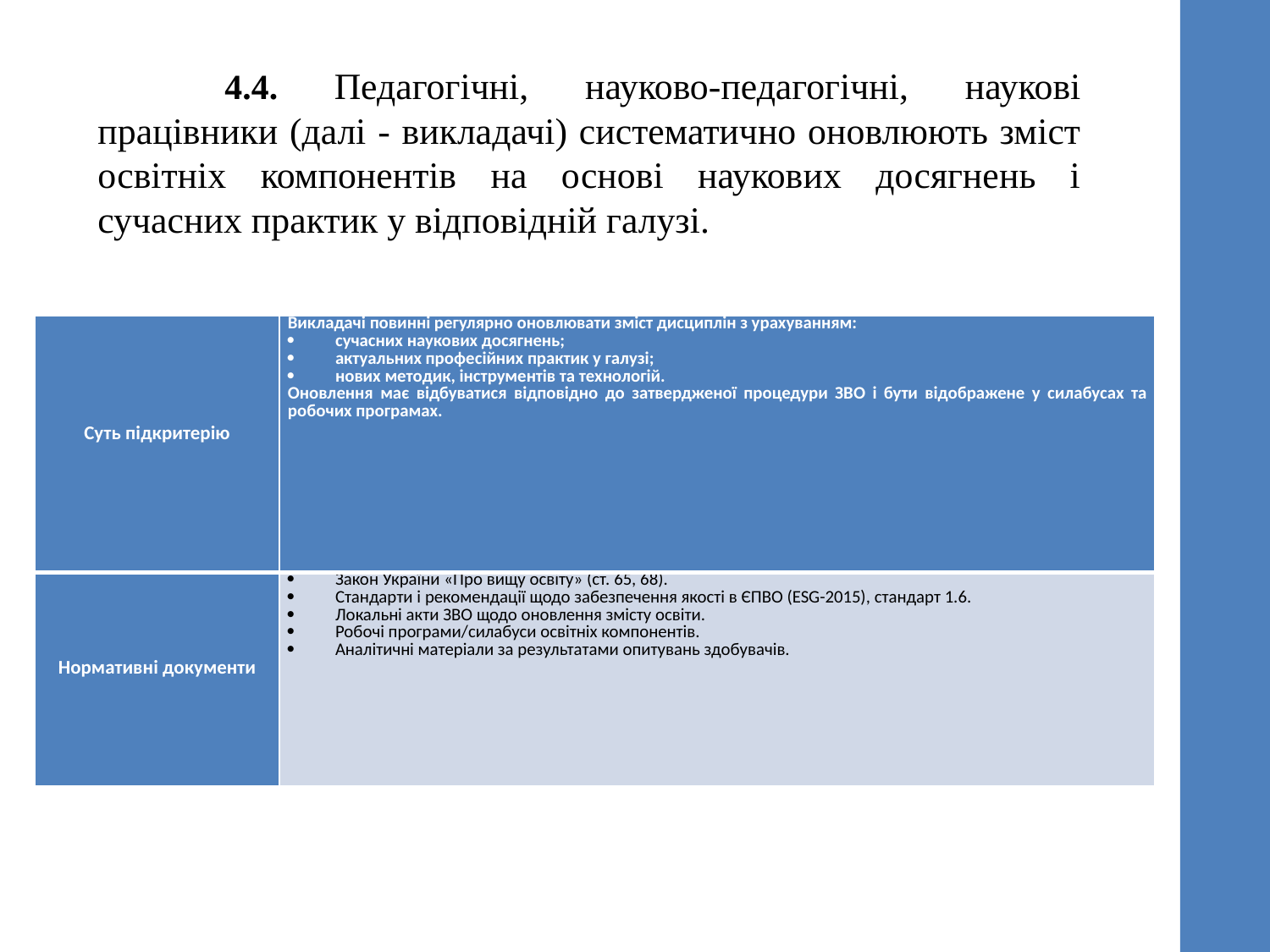

4.4. Педагогічні, науково-педагогічні, наукові працівники (далі - викладачі) систематично оновлюють зміст освітніх компонентів на основі наукових досягнень і сучасних практик у відповідній галузі.
| Суть підкритерію | Викладачі повинні регулярно оновлювати зміст дисциплін з урахуванням: сучасних наукових досягнень; актуальних професійних практик у галузі; нових методик, інструментів та технологій. Оновлення має відбуватися відповідно до затвердженої процедури ЗВО і бути відображене у силабусах та робочих програмах. |
| --- | --- |
| Нормативні документи | Закон України «Про вищу освіту» (ст. 65, 68). Стандарти і рекомендації щодо забезпечення якості в ЄПВО (ESG-2015), стандарт 1.6. Локальні акти ЗВО щодо оновлення змісту освіти. Робочі програми/силабуси освітніх компонентів. Аналітичні матеріали за результатами опитувань здобувачів. |